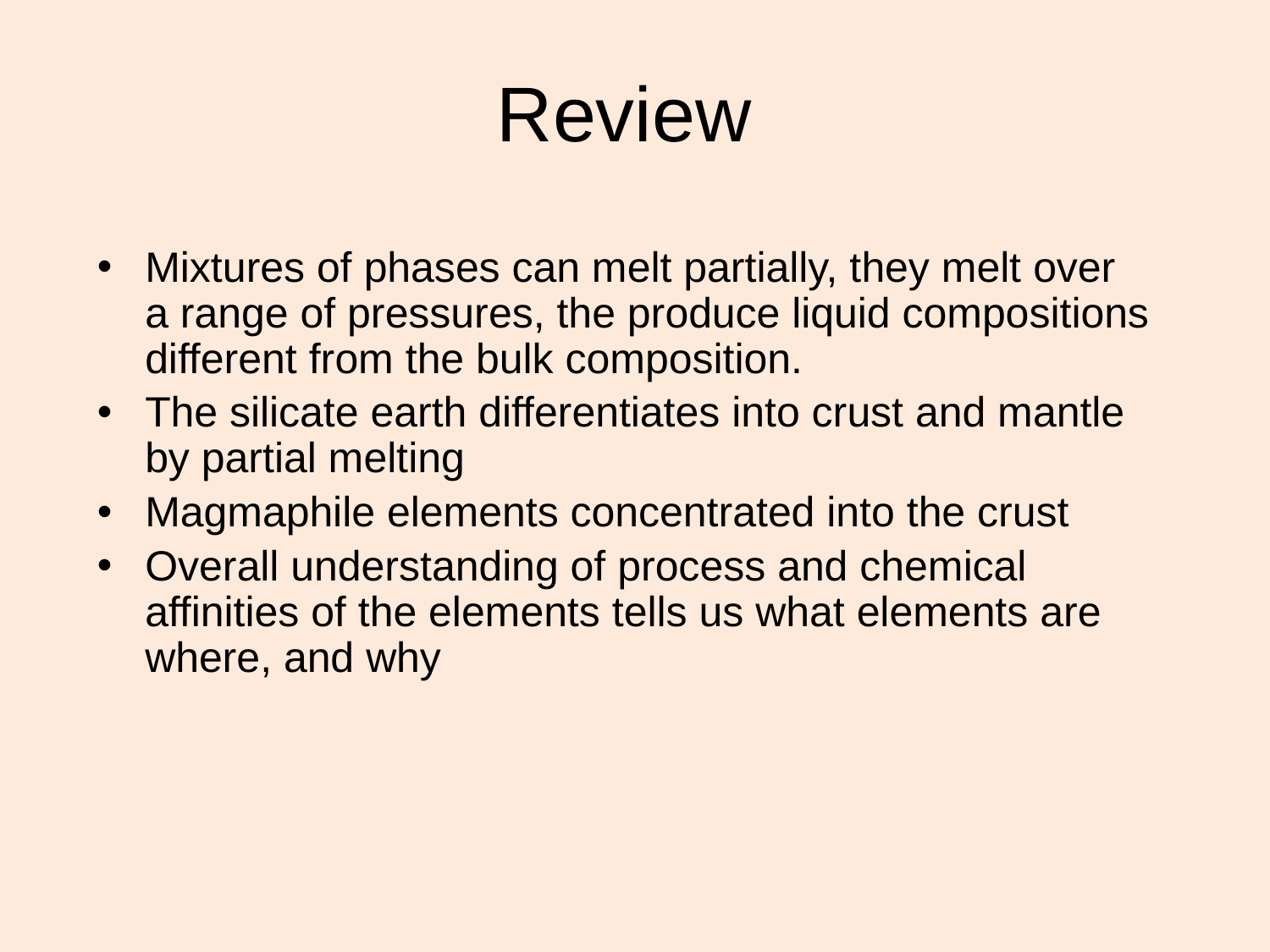

# Review

Mixtures of phases can melt partially, they melt over a range of pressures, the produce liquid compositions different from the bulk composition.
The silicate earth differentiates into crust and mantle by partial melting
Magmaphile elements concentrated into the crust
Overall understanding of process and chemical affinities of the elements tells us what elements are where, and why